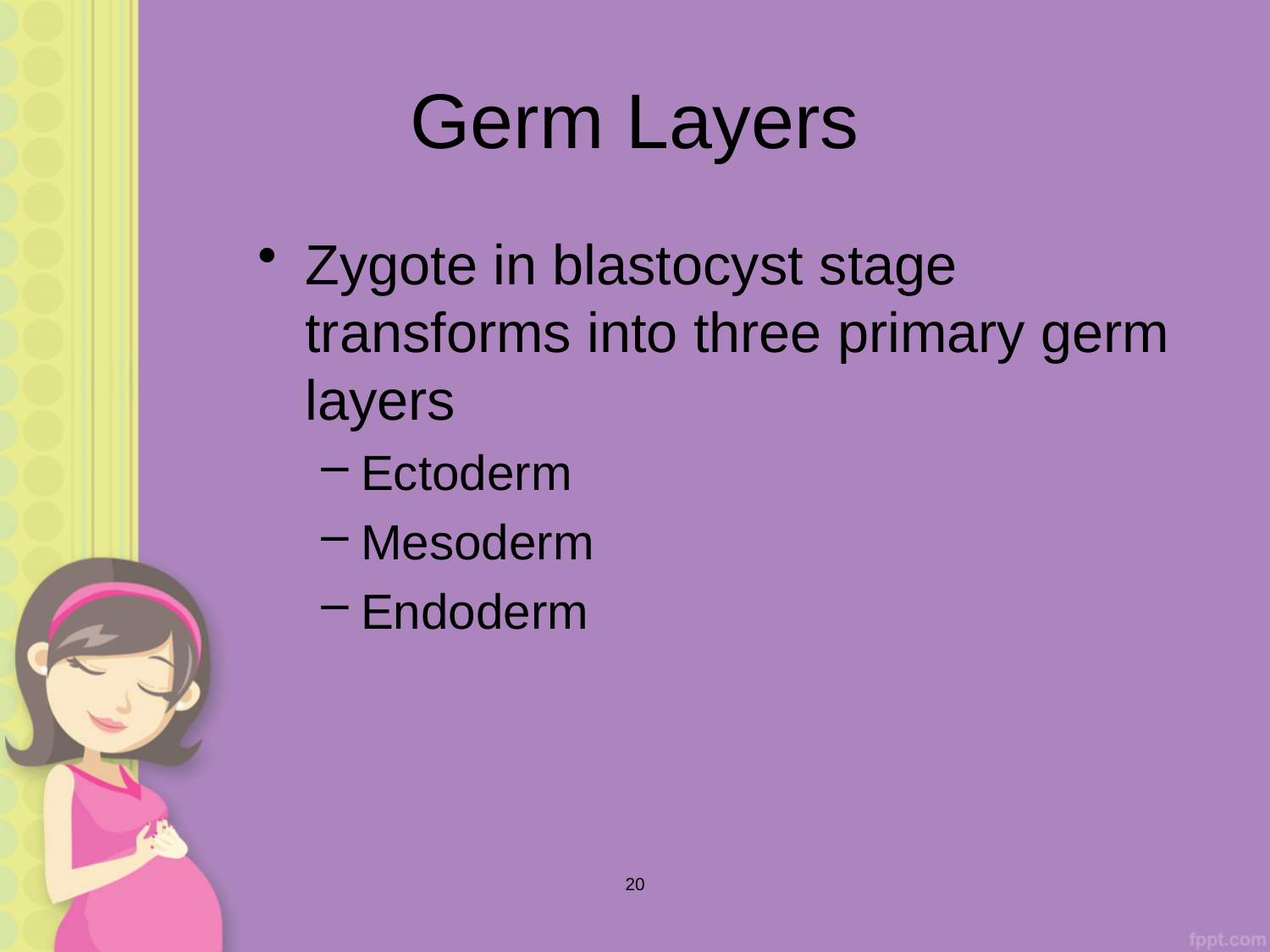

# Germ Layers
Zygote in blastocyst stage transforms into three primary germ layers
Ectoderm
Mesoderm
Endoderm
20